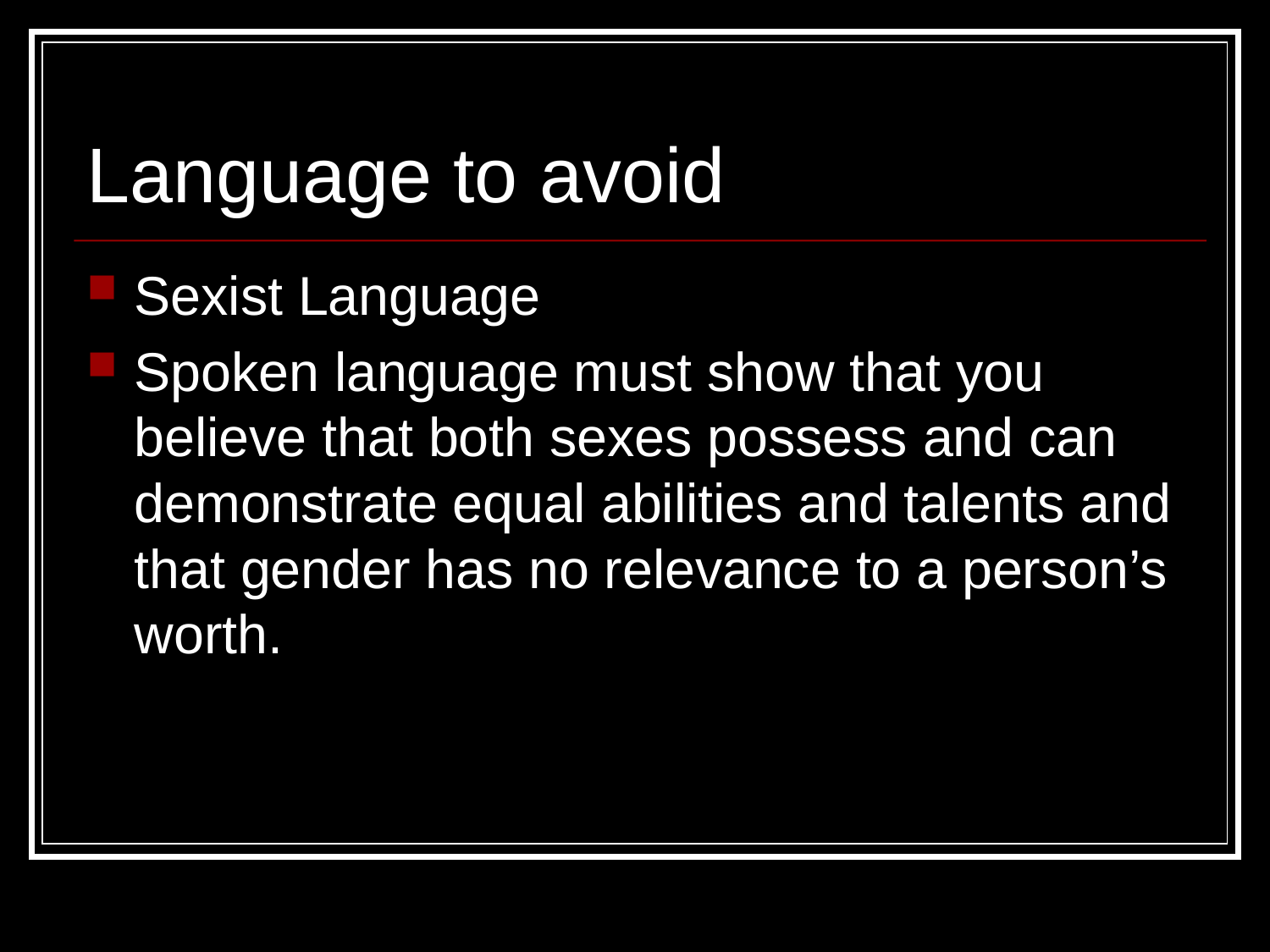

# Language to avoid
Sexist Language
Spoken language must show that you believe that both sexes possess and can demonstrate equal abilities and talents and that gender has no relevance to a person’s worth.